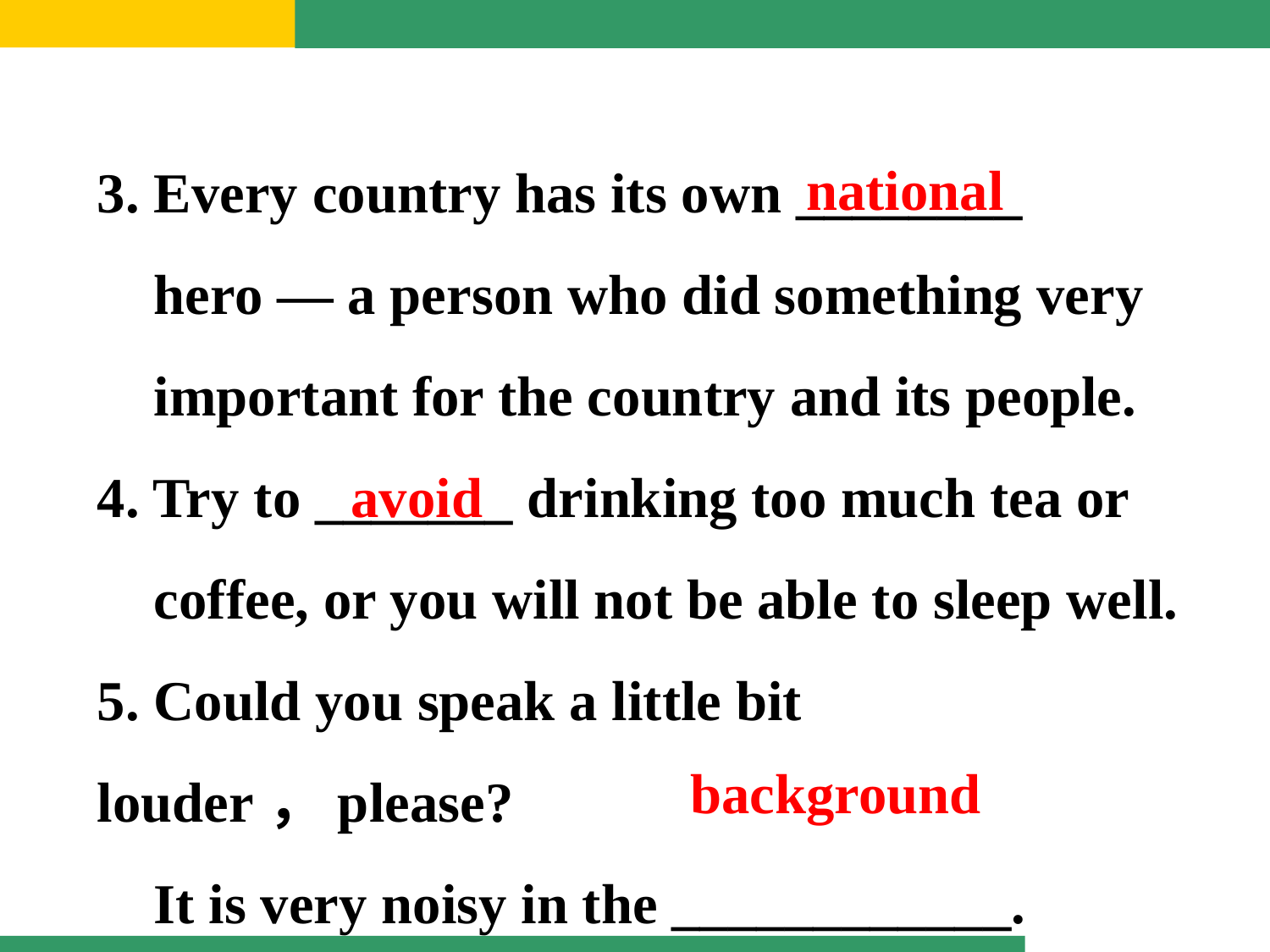

3. Every country has its own ________
    hero — a person who did something very
    important for the country and its people.
4. Try to _______ drinking too much tea or
    coffee, or you will not be able to sleep well.
5. Could you speak a little bit louder，please?
    It is very noisy in the ____________.
national
avoid
background